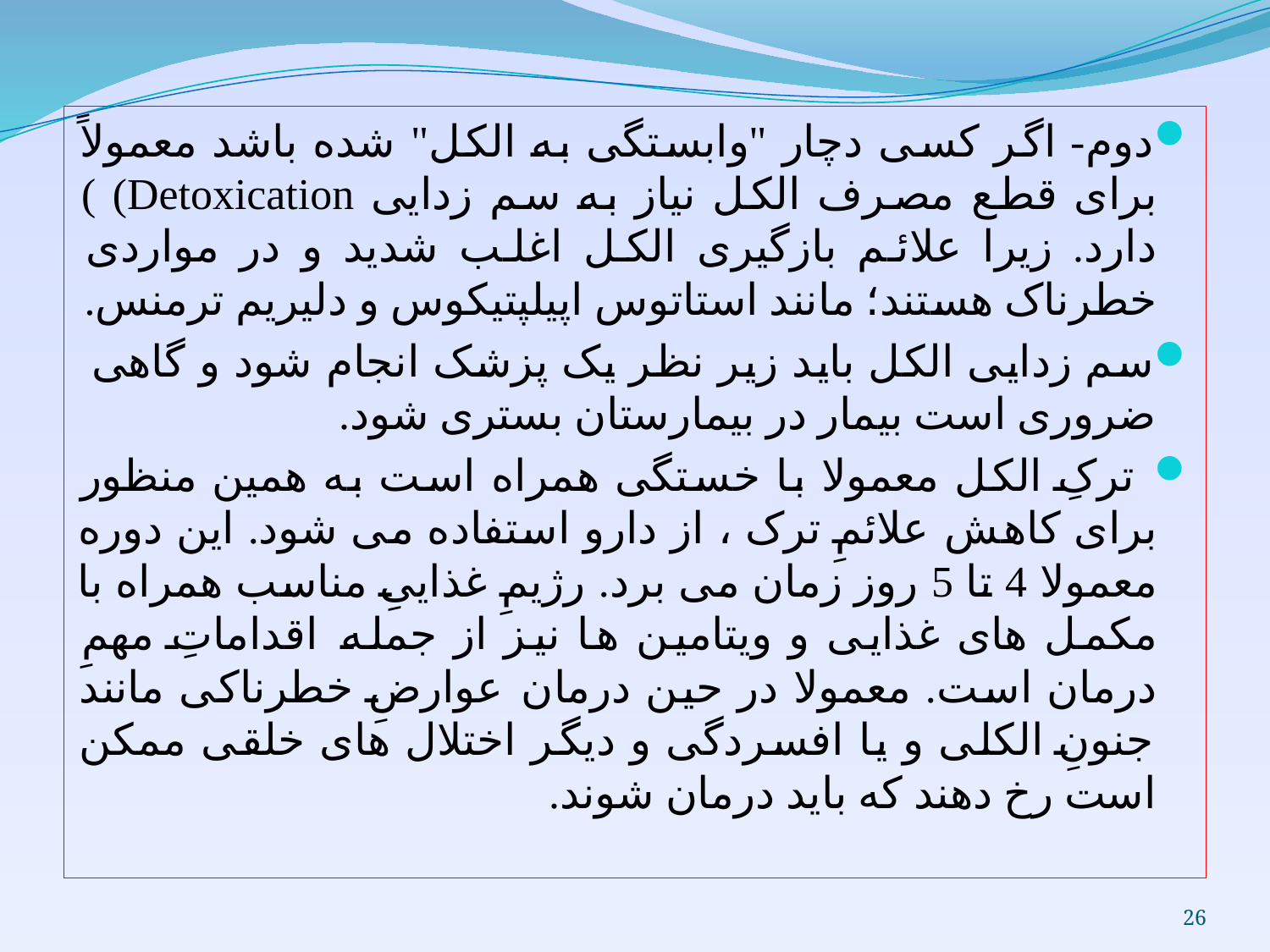

دوم- اگر کسی دچار "وابستگی به الکل" شده باشد معمولاً برای قطع مصرف الکل نياز به سم زدايی Detoxication) ) دارد. زيرا علائم بازگيری الکل اغلب شديد و در مواردی خطرناک هستند؛ مانند استاتوس اپيلپتيکوس و دليريم ترمنس.
سم زدايی الکل بايد زير نظر يک پزشک انجام شود و گاهی  ضروری است بيمار در بيمارستان بستری شود.
 ترکِ الکل معمولا با خستگی همراه است به همین منظور برای کاهش علائمِ ترک ، از دارو استفاده می شود. این دوره معمولا 4 تا 5 روز زمان می برد. رژیمِ غذاییِ مناسب همراه با مکمل های غذایی و ویتامین ها نیز از جمله اقداماتِ مهمِ درمان است. معمولا در حین درمان عوارضِ خطرناکی مانند جنونِ الکلی و یا افسردگی و دیگر اختلال های خلقی ممکن است رخ دهند که باید درمان شوند.

26